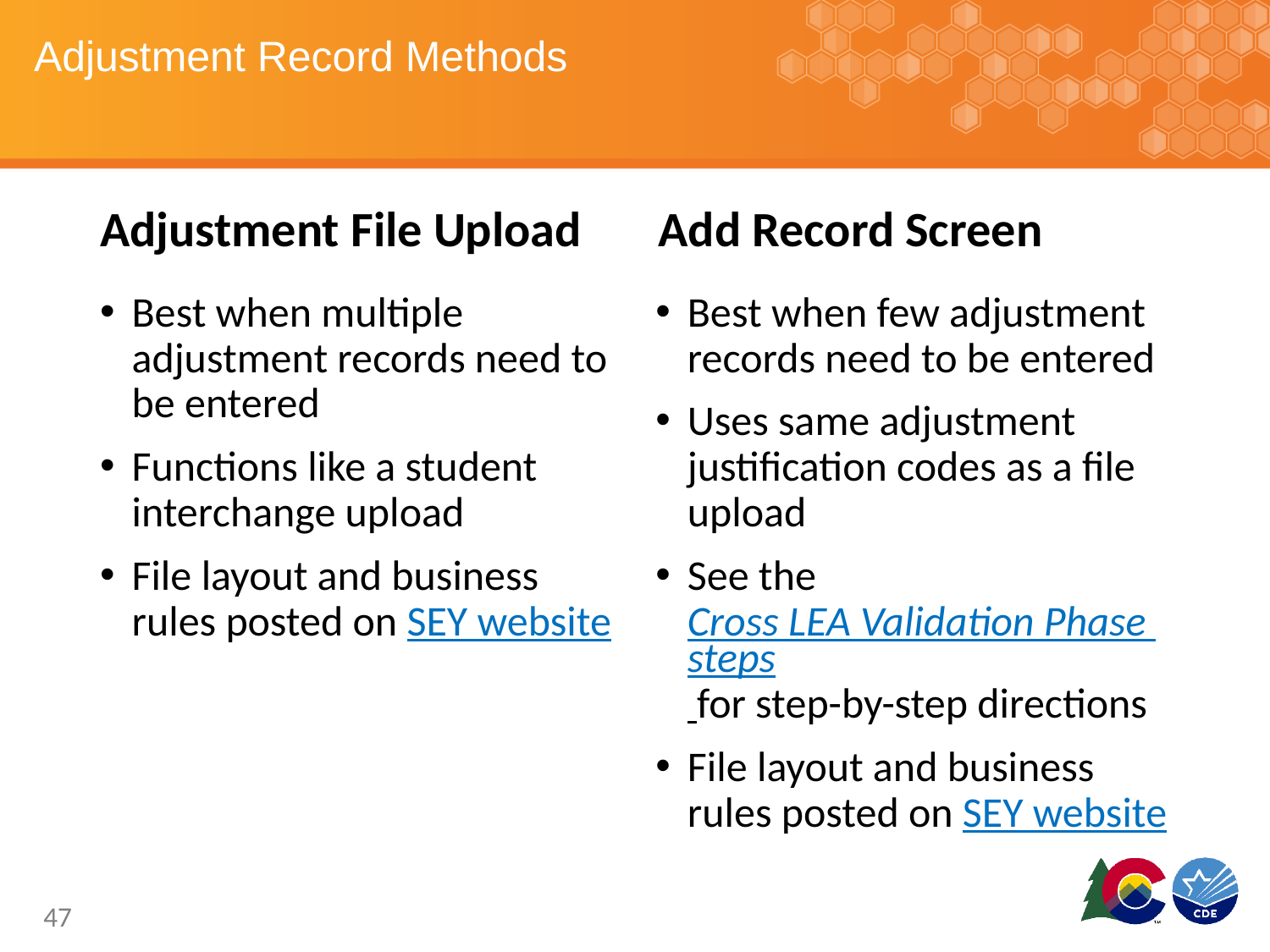

# Adjustment Record Methods
Adjustment File Upload
Add Record Screen
Best when multiple adjustment records need to be entered
Functions like a student interchange upload
File layout and business rules posted on SEY website
Best when few adjustment records need to be entered
Uses same adjustment justification codes as a file upload
See the Cross LEA Validation Phase steps for step-by-step directions
File layout and business rules posted on SEY website
47